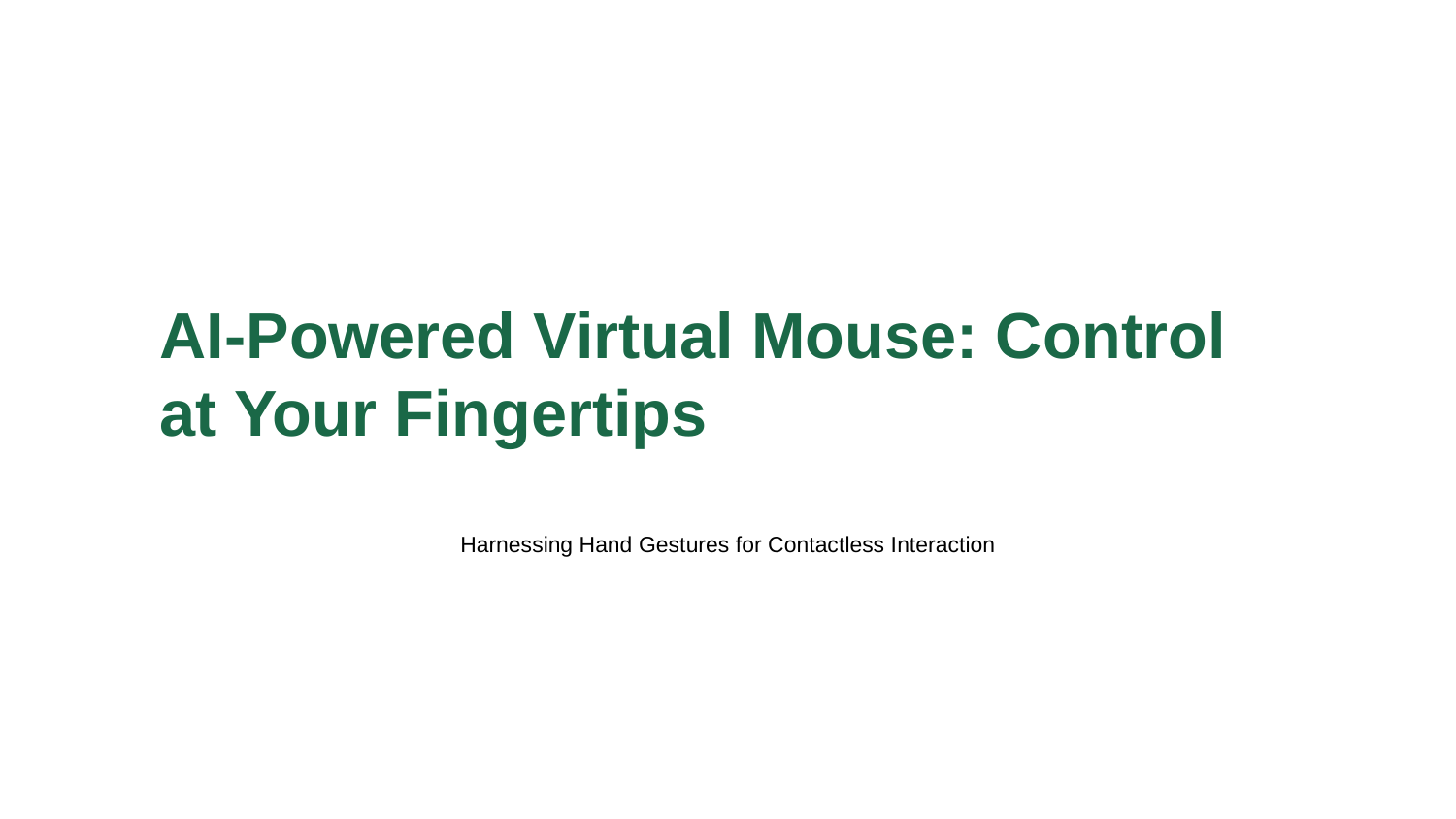

AI-Powered Virtual Mouse: Control at Your Fingertips

Harnessing Hand Gestures for Contactless Interaction